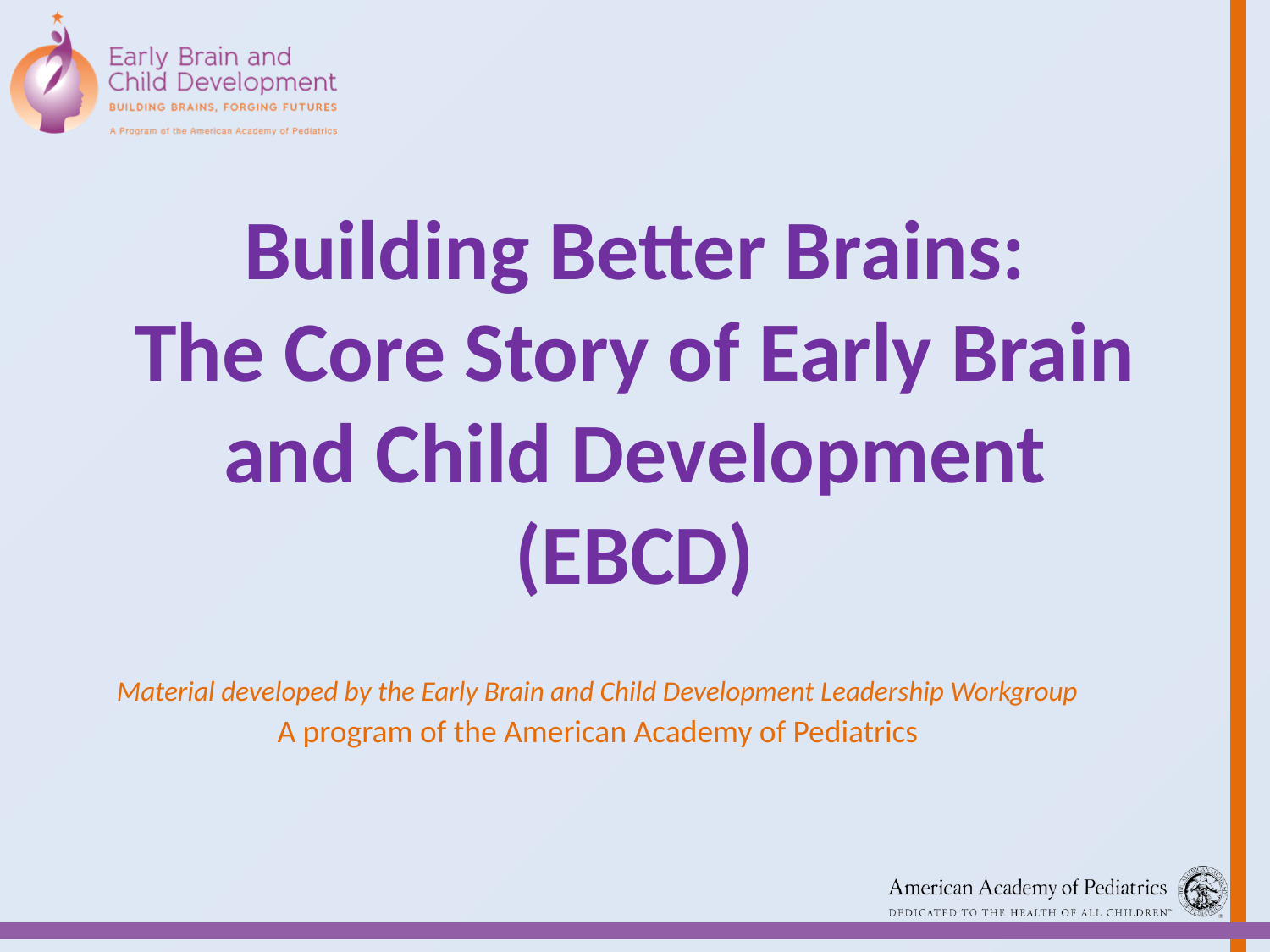

# Building Better Brains: The Core Story of Early Brain and Child Development (EBCD)
Material developed by the Early Brain and Child Development Leadership Workgroup
A program of the American Academy of Pediatrics